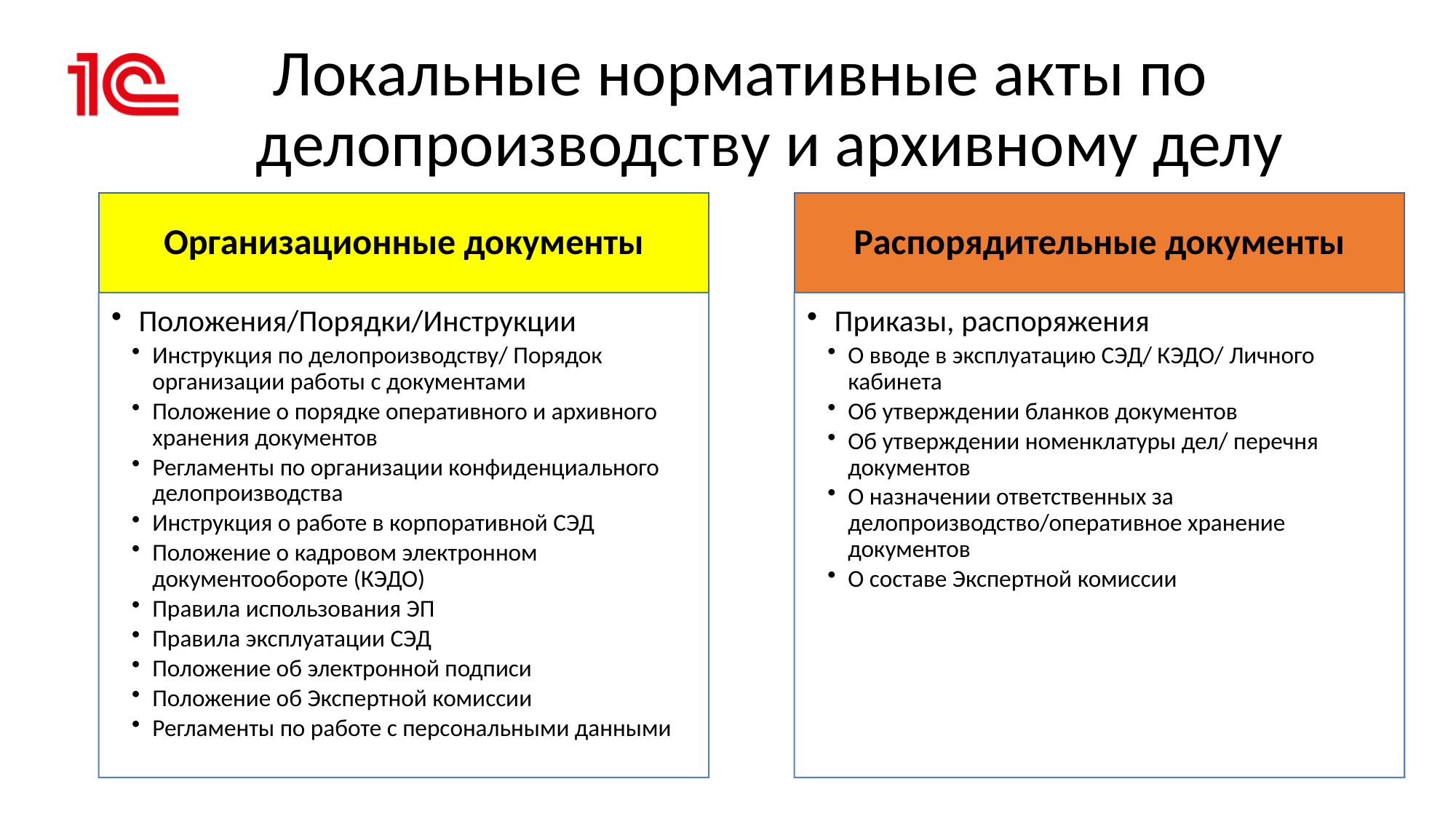

# Локальные нормативные акты по делопроизводству и архивному делу
Организационные документы
Положения/Порядки/Инструкции
Инструкция по делопроизводству/ Порядок организации работы с документами
Положение о порядке оперативного и архивного хранения документов
Регламенты по организации конфиденциального делопроизводства
Инструкция о работе в корпоративной СЭД
Положение о кадровом электронном документообороте (КЭДО)
Правила использования ЭП
Правила эксплуатации СЭД
Положение об электронной подписи
Положение об Экспертной комиссии
Регламенты по работе с персональными данными
Распорядительные документы
Приказы, распоряжения
О вводе в эксплуатацию СЭД/ КЭДО/ Личного кабинета
Об утверждении бланков документов
Об утверждении номенклатуры дел/ перечня документов
О назначении ответственных за делопроизводство/оперативное хранение документов
О составе Экспертной комиссии